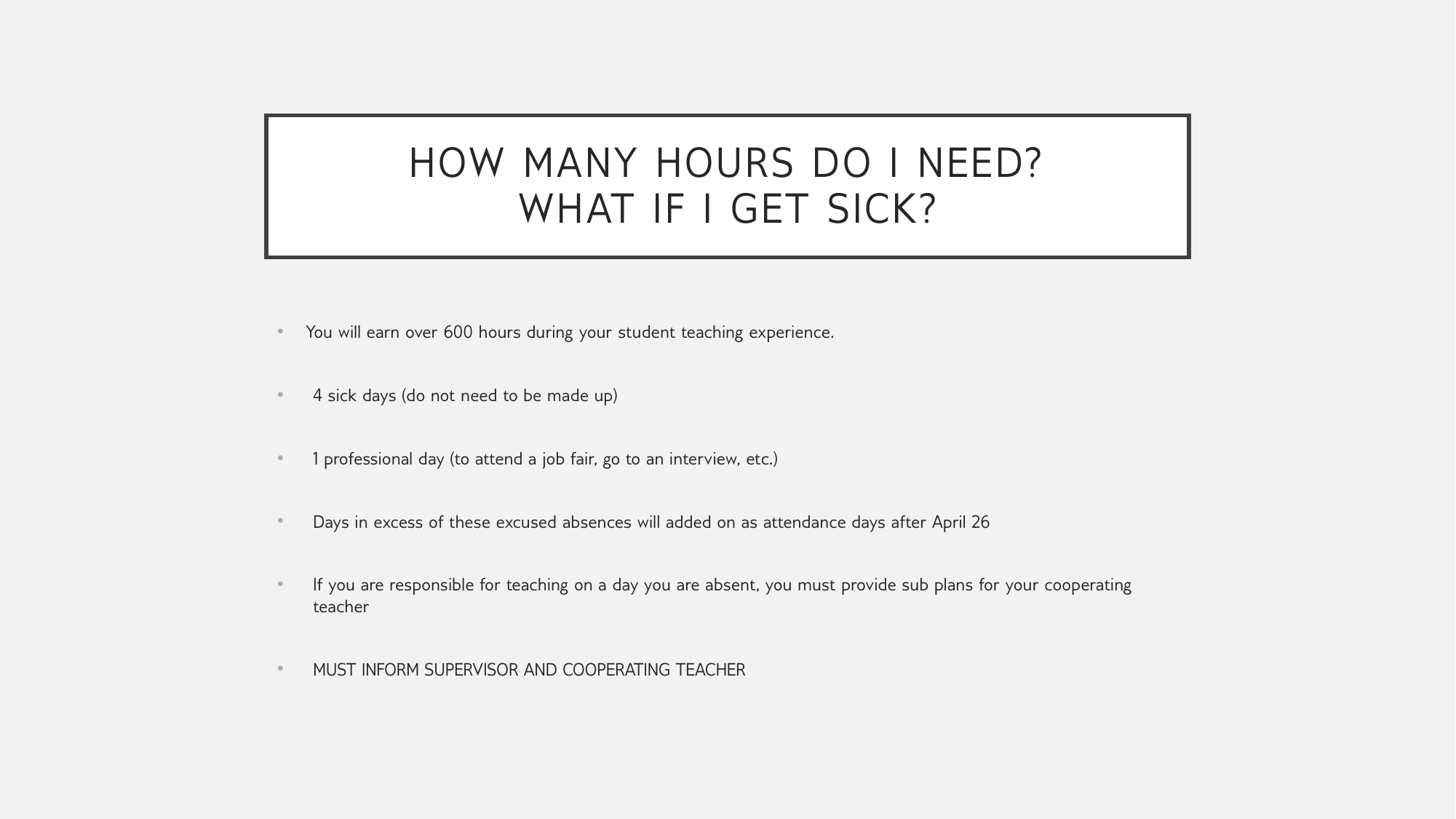

# How many hours do I need? What if I get sick?
You will earn over 600 hours during your student teaching experience.

4 sick days (do not need to be made up)

1 professional day (to attend a job fair, go to an interview, etc.)

Days in excess of these excused absences will added on as attendance days after April 26

If you are responsible for teaching on a day you are absent, you must provide sub plans for your cooperating teacher

MUST INFORM SUPERVISOR AND COOPERATING TEACHER